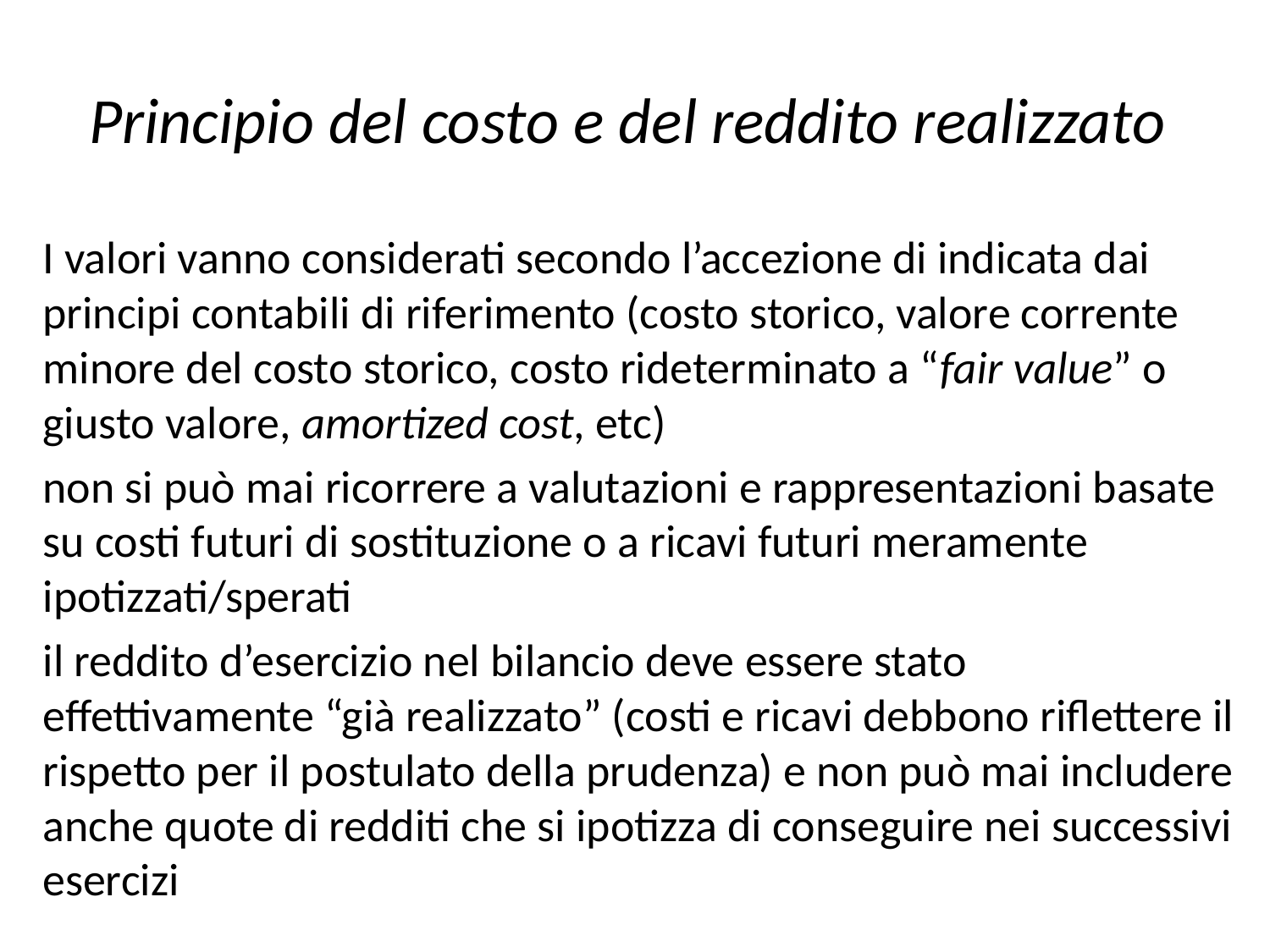

# Principio del costo e del reddito realizzato
I valori vanno considerati secondo l’accezione di indicata dai principi contabili di riferimento (costo storico, valore corrente minore del costo storico, costo rideterminato a “fair value” o giusto valore, amortized cost, etc)
non si può mai ricorrere a valutazioni e rappresentazioni basate su costi futuri di sostituzione o a ricavi futuri meramente ipotizzati/sperati
il reddito d’esercizio nel bilancio deve essere stato effettivamente “già realizzato” (costi e ricavi debbono riflettere il rispetto per il postulato della prudenza) e non può mai includere anche quote di redditi che si ipotizza di conseguire nei successivi esercizi